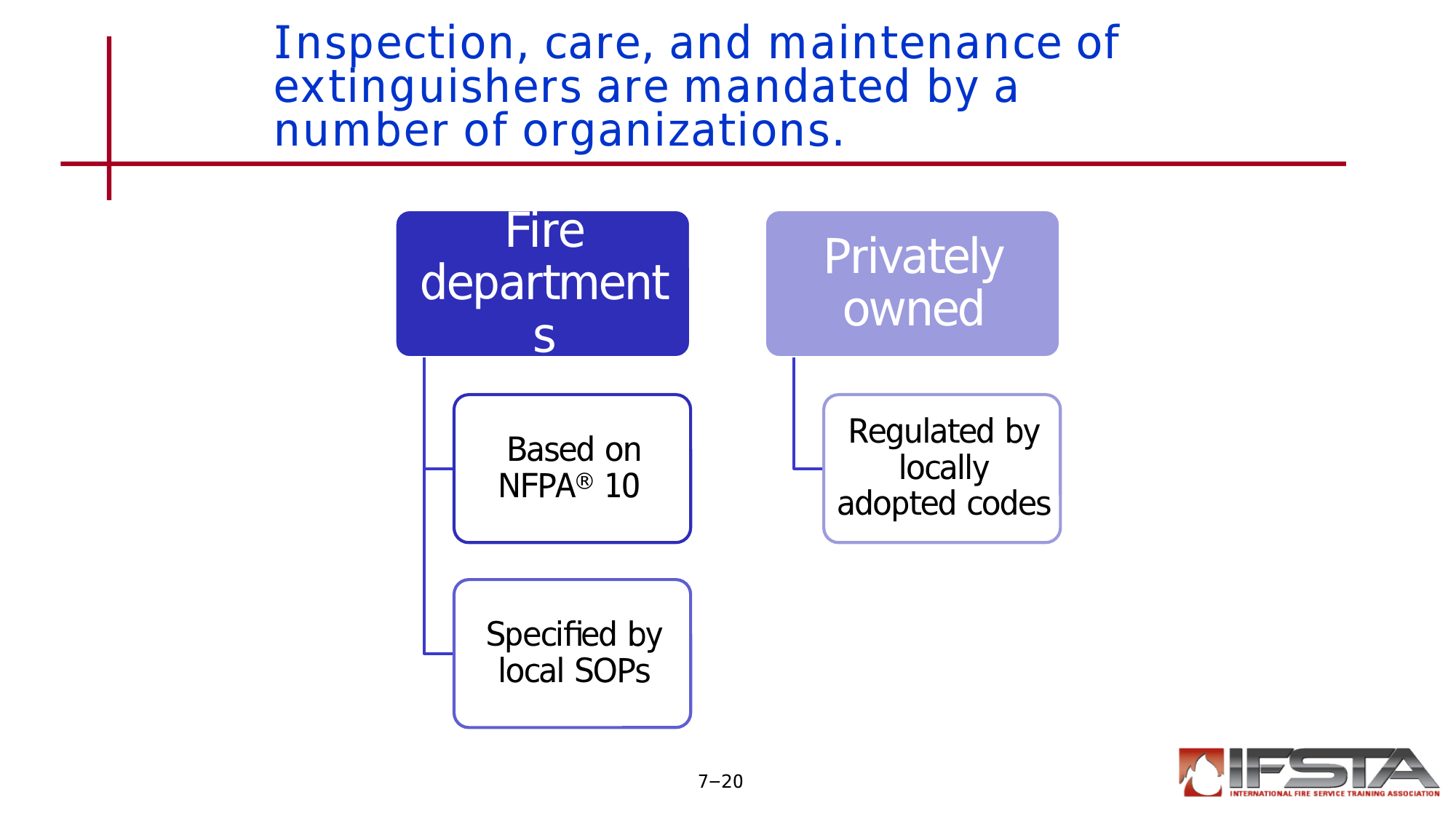

# Inspection, care, and maintenance of extinguishers are mandated by a number of organizations.
Fire departments
Based on NFPA® 10
Specified by local SOPs
Privately owned
Regulated by locally adopted codes
7–20